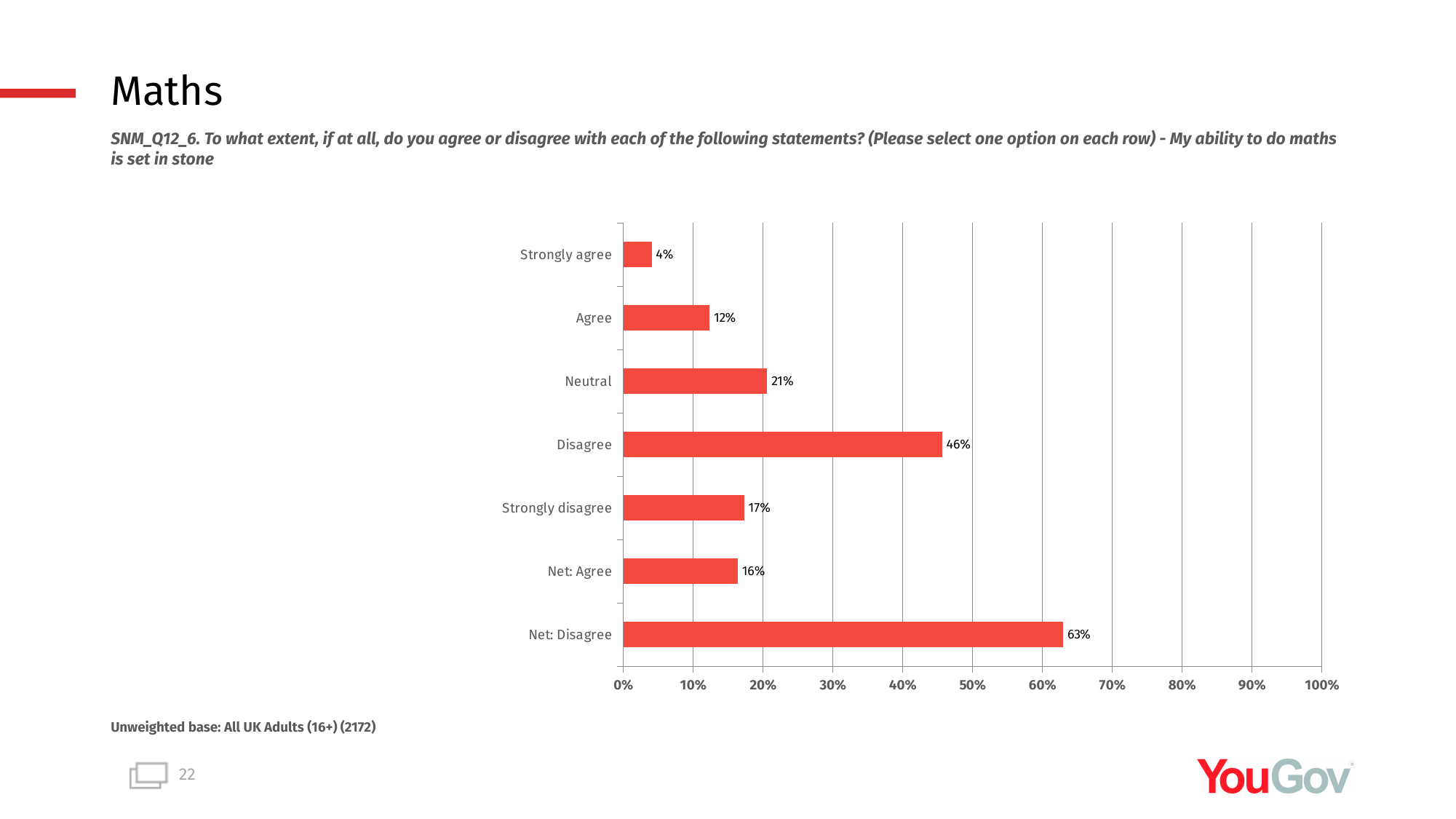

# Maths
SNM_Q12_6. To what extent, if at all, do you agree or disagree with each of the following statements? (Please select one option on each row) - My ability to do maths is set in stone

### Chart

| Category | Total (n=2172) |
|---|---|
| Net: Disagree | 0.6298 |
| Net: Agree | 0.164 |
| Strongly disagree | 0.1733 |
| Disagree | 0.4565 |
| Neutral | 0.2062 |
| Agree | 0.1234 |
| Strongly agree | 0.0406 |
Unweighted base: All UK Adults (16+) (2172)